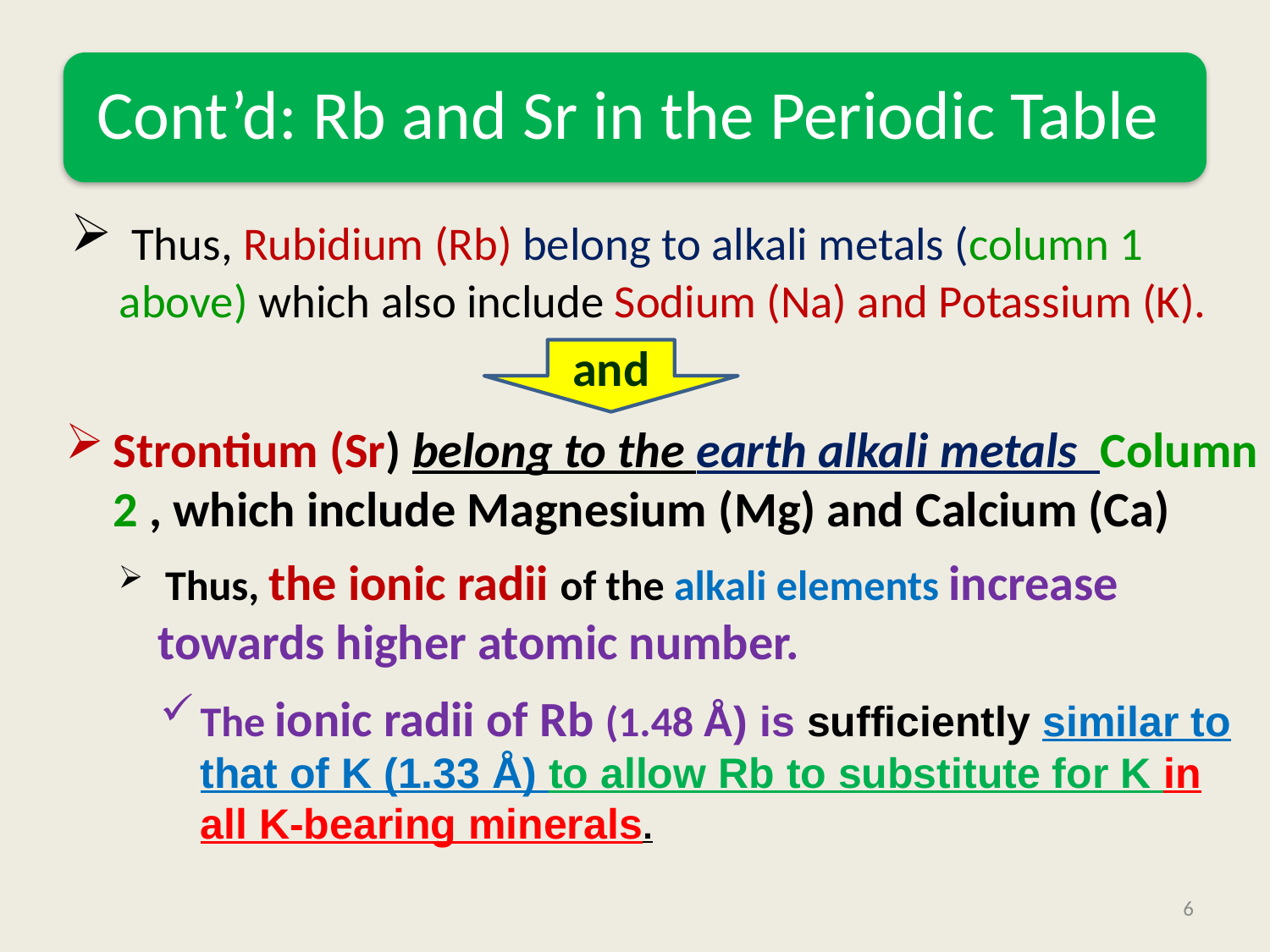

Cont’d: Rb and Sr in the Periodic Table
 Thus, Rubidium (Rb) belong to alkali metals (column 1 above) which also include Sodium (Na) and Potassium (K).
and
Strontium (Sr) belong to the earth alkali metals  Column 2 , which include Magnesium (Mg) and Calcium (Ca)
 Thus, the ionic radii of the alkali elements increase towards higher atomic number.
The ionic radii of Rb (1.48 Å) is sufficiently similar to that of K (1.33 Å) to allow Rb to substitute for K in all K-bearing minerals.
6